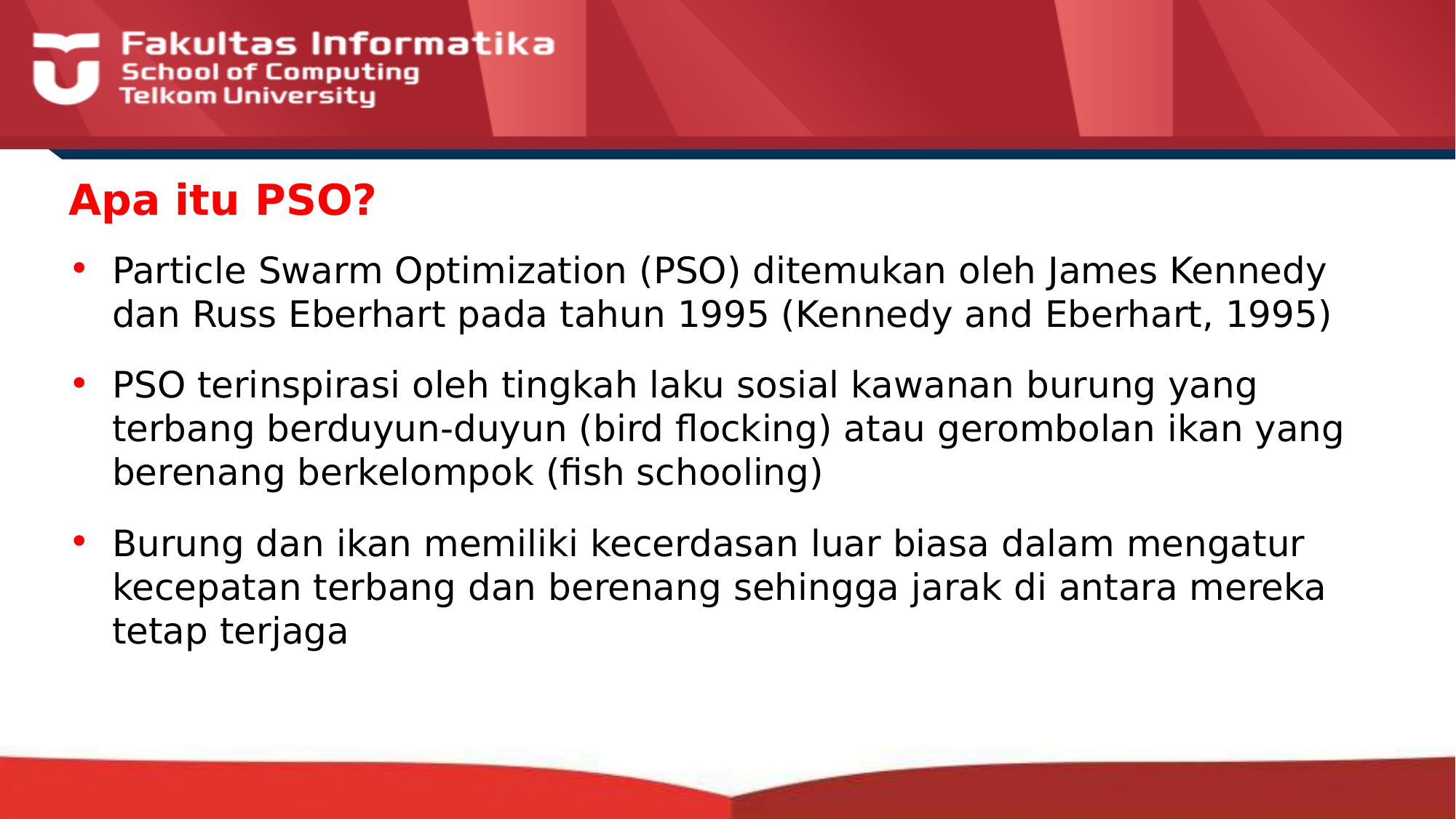

# Apa itu PSO?
Particle Swarm Optimization (PSO) ditemukan oleh James Kennedy dan Russ Eberhart pada tahun 1995 (Kennedy and Eberhart, 1995)
PSO terinspirasi oleh tingkah laku sosial kawanan burung yang terbang berduyun-duyun (bird flocking) atau gerombolan ikan yang berenang berkelompok (fish schooling)
Burung dan ikan memiliki kecerdasan luar biasa dalam mengatur kecepatan terbang dan berenang sehingga jarak di antara mereka tetap terjaga